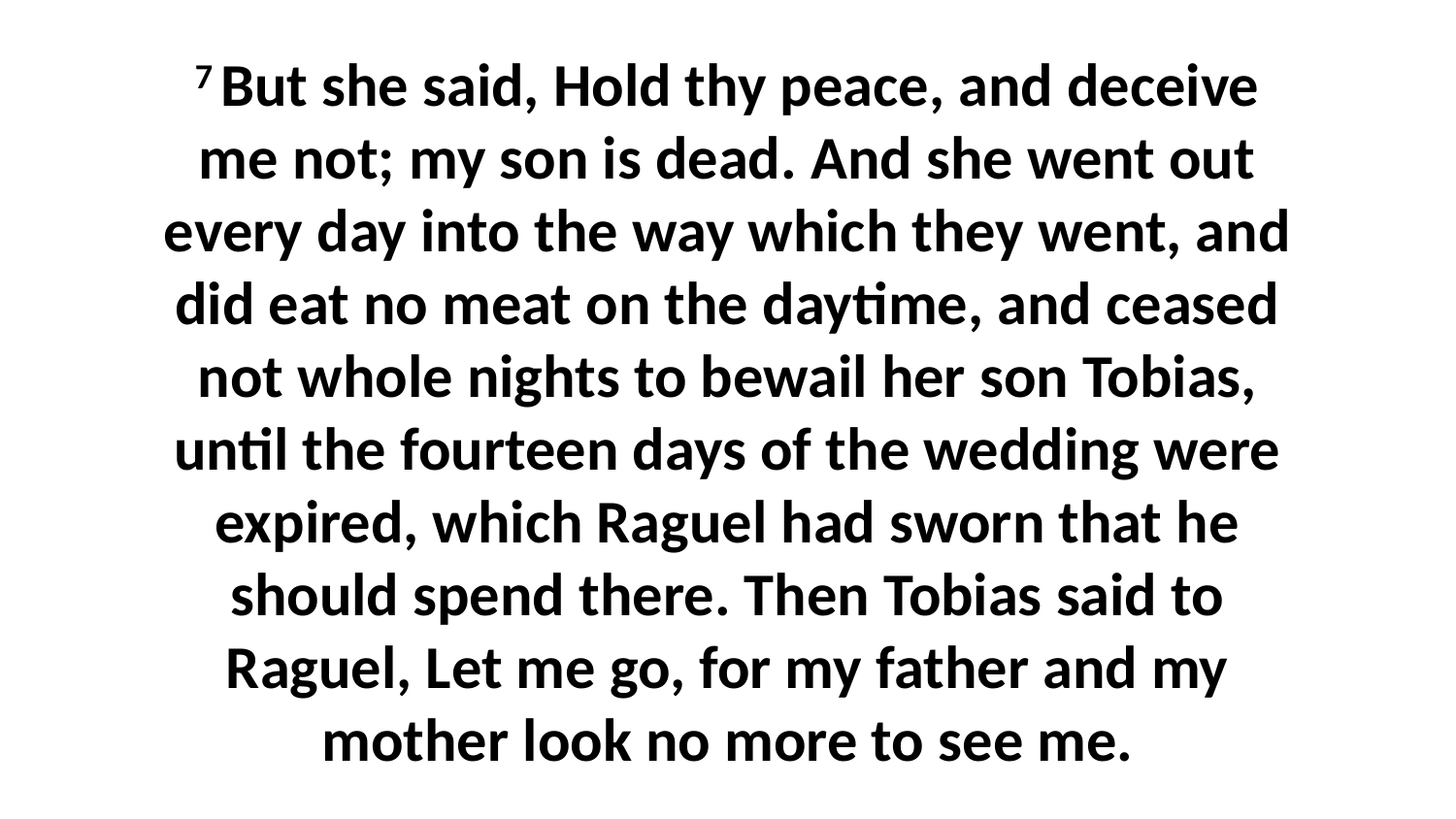

7 But she said, Hold thy peace, and deceive me not; my son is dead. And she went out every day into the way which they went, and did eat no meat on the daytime, and ceased not whole nights to bewail her son Tobias, until the fourteen days of the wedding were expired, which Raguel had sworn that he should spend there. Then Tobias said to Raguel, Let me go, for my father and my mother look no more to see me.